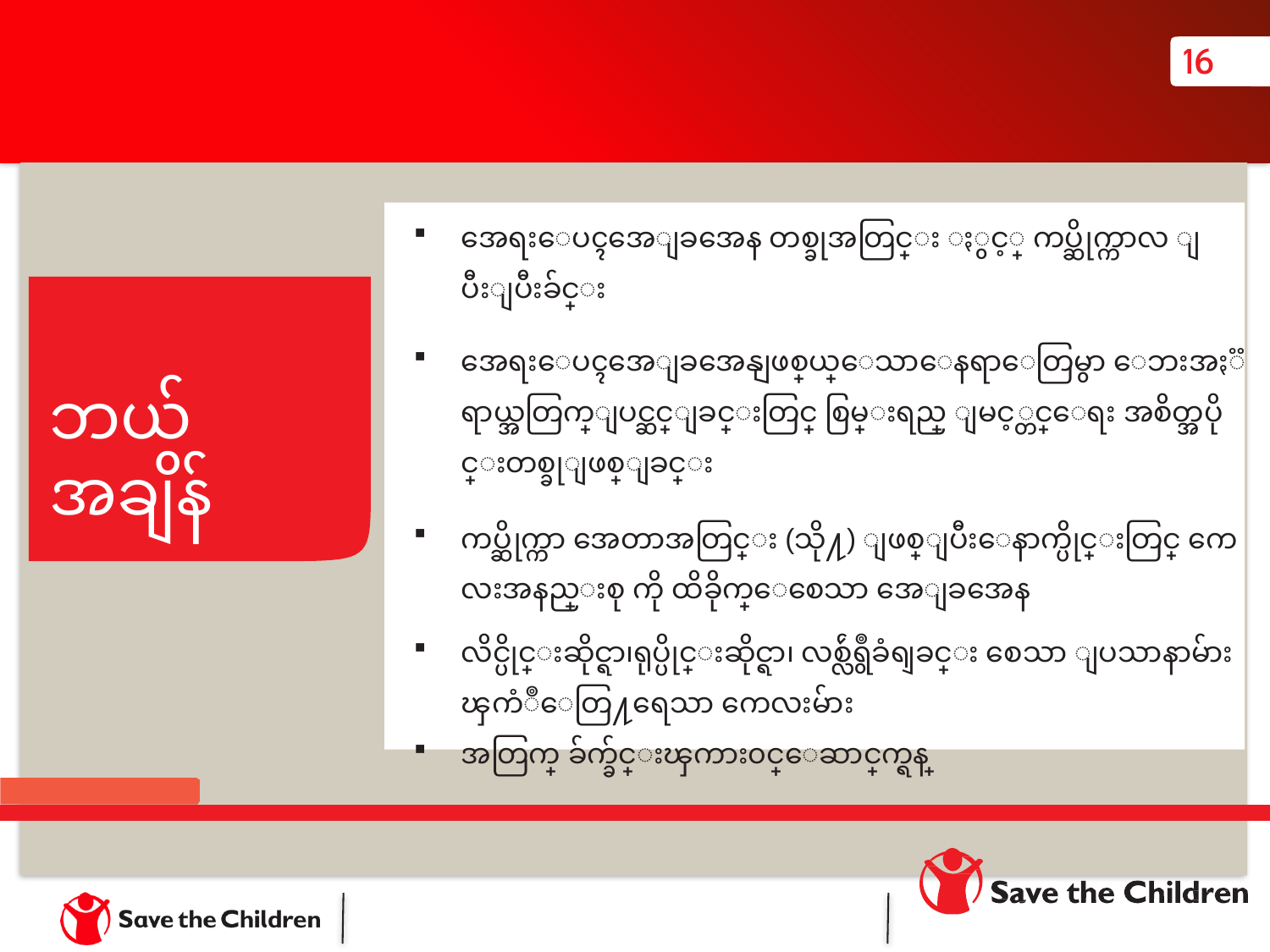

16

အေရးေပၚအေျခအေန တစ္ခုအတြင္း ႏွင့္ ကပ္ဆိုက္ကာလ ျပီးျပီးခ်င္း

အေရးေပၚအေျခအေနျဖစ္လြယ္ေသာေနရာေတြမွာ ေဘးအႏၱရာယ္အတြက္ျပင္ဆင္ျခင္းတြင္ စြမ္းရည္ ျမင့္တင္ေရး အစိတ္အပိုင္းတစ္ခုျဖစ္ျခင္း

ကပ္ဆိုက္ကာ အေတာအတြင္း (သို႔) ျဖစ္ျပီးေနာက္ပိုင္းတြင္ ကေလးအနည္းစု ကို ထိခိုက္ေစေသာ အေျခအေန

လိင္ပိုင္းဆိုင္ရာ၊ရုပ္ပိုင္းဆိုင္ရာ၊ လစ္လ်ဴရွဳခံရျခင္း စေသာ ျပသာနာမ်ား ၾကံဳေတြ႔ရေသာ ကေလးမ်ား
အတြက္ ခ်က္ခ်င္းၾကား၀င္ေဆာင္ရြက္ရန္

ဘယ်အချိန်
Anna Kari

Section B: